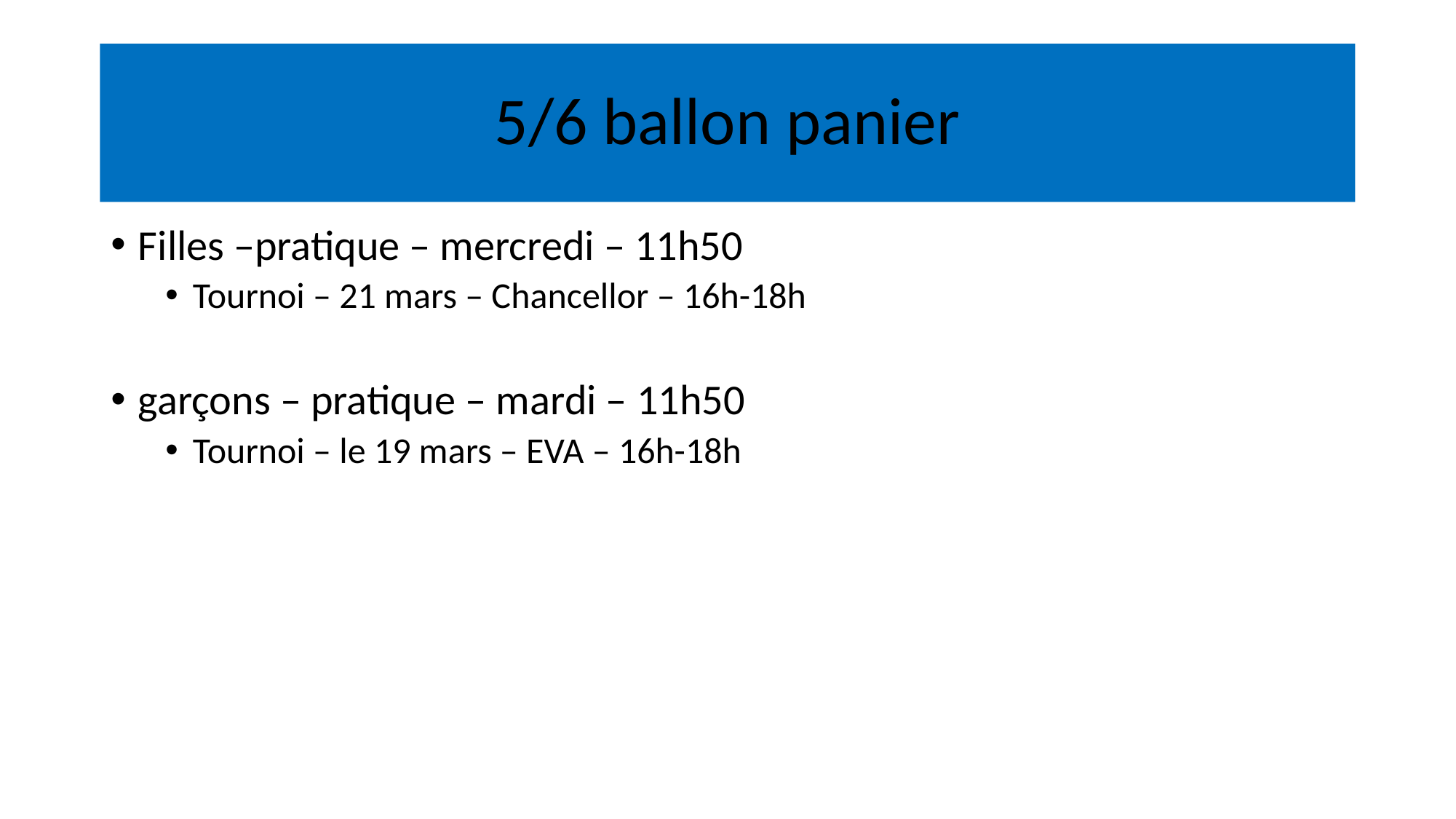

# 5/6 ballon panier
Filles –pratique – mercredi – 11h50
Tournoi – 21 mars – Chancellor – 16h-18h

garçons – pratique – mardi – 11h50
Tournoi – le 19 mars – EVA – 16h-18h